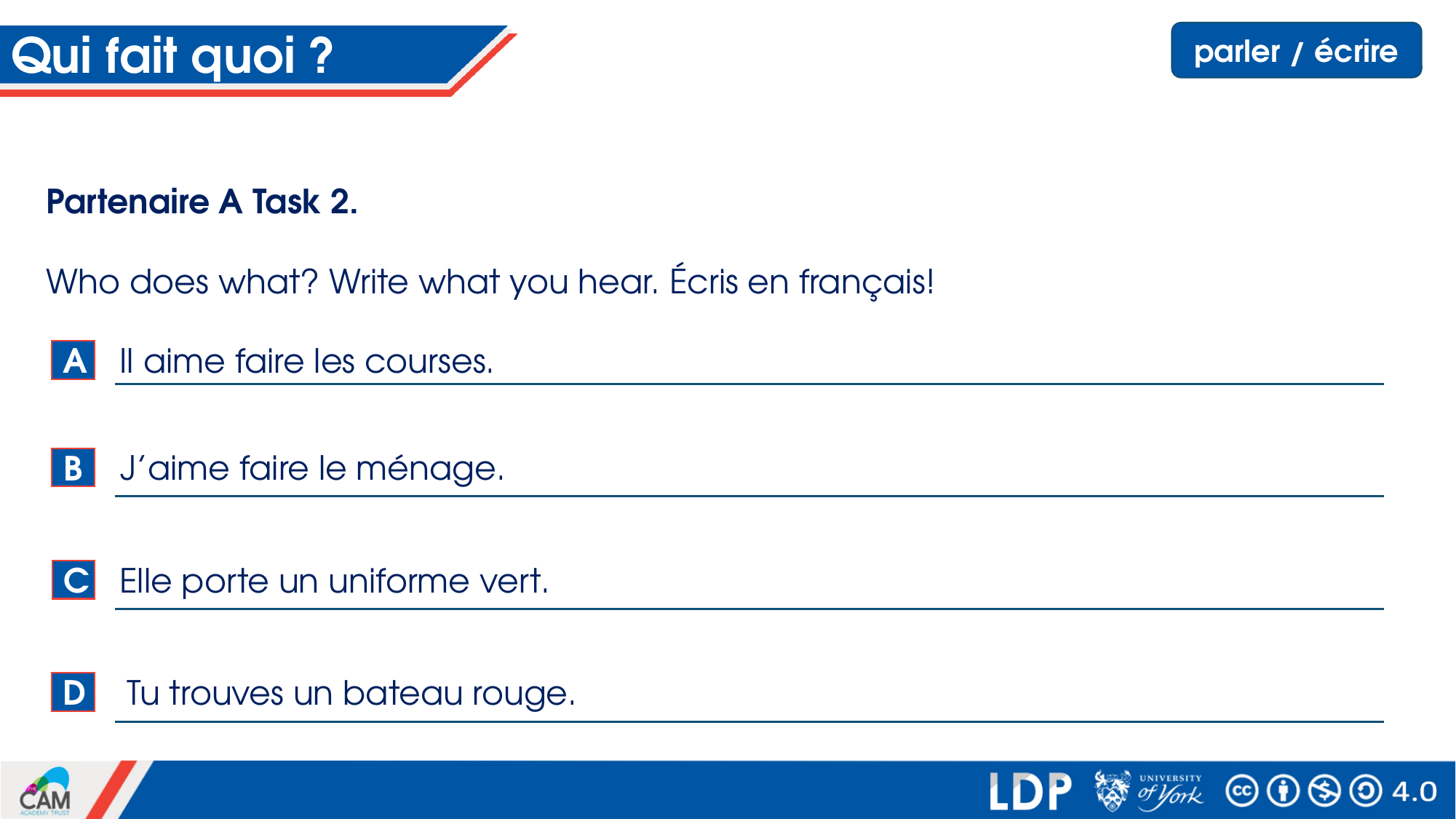

parler / écrire
# Qui fait quoi ?
Partenaire A Task 2.

Who does what? Write what you hear. Écris en français!

Il aime faire les courses.
A
J’aime faire le ménage.
B
Elle porte un uniforme vert.
C
Tu trouves un bateau rouge.
D